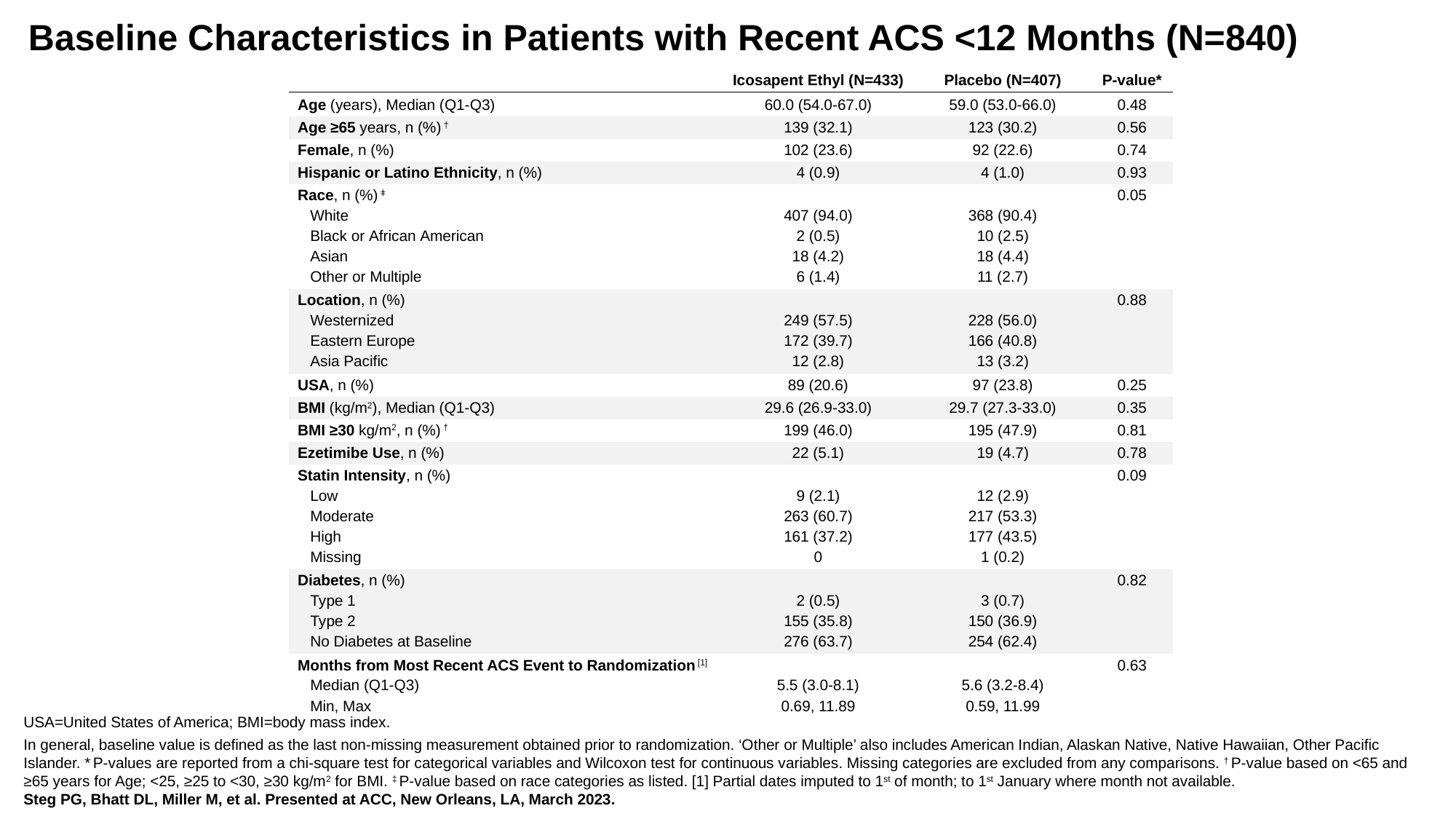

Baseline Characteristics in Patients with Recent ACS <12 Months (N=840)

|  | Icosapent Ethyl (N=433) | Placebo (N=407) | P-value\* |
| --- | --- | --- | --- |
| Age (years), Median (Q1-Q3) | 60.0 (54.0-67.0) | 59.0 (53.0-66.0) | 0.48 |
| Age ≥65 years, n (%) † | 139 (32.1) | 123 (30.2) | 0.56 |
| Female, n (%) | 102 (23.6) | 92 (22.6) | 0.74 |
| Hispanic or Latino Ethnicity, n (%) | 4 (0.9) | 4 (1.0) | 0.93 |
| Race, n (%) ǂ |  |  | 0.05 |
| White | 407 (94.0) | 368 (90.4) |  |
| Black or African American | 2 (0.5) | 10 (2.5) |  |
| Asian | 18 (4.2) | 18 (4.4) |  |
| Other or Multiple | 6 (1.4) | 11 (2.7) |  |
| Location, n (%) |  |  | 0.88 |
| Westernized | 249 (57.5) | 228 (56.0) |  |
| Eastern Europe | 172 (39.7) | 166 (40.8) |  |
| Asia Pacific | 12 (2.8) | 13 (3.2) |  |
| USA, n (%) | 89 (20.6) | 97 (23.8) | 0.25 |
| BMI (kg/m2), Median (Q1-Q3) | 29.6 (26.9-33.0) | 29.7 (27.3-33.0) | 0.35 |
| BMI ≥30 kg/m2, n (%) † | 199 (46.0) | 195 (47.9) | 0.81 |
| Ezetimibe Use, n (%) | 22 (5.1) | 19 (4.7) | 0.78 |
| Statin Intensity, n (%) |  |  | 0.09 |
| Low | 9 (2.1) | 12 (2.9) |  |
| Moderate | 263 (60.7) | 217 (53.3) |  |
| High | 161 (37.2) | 177 (43.5) |  |
| Missing | 0 | 1 (0.2) |  |
| Diabetes, n (%) |  |  | 0.82 |
| Type 1 | 2 (0.5) | 3 (0.7) |  |
| Type 2 | 155 (35.8) | 150 (36.9) |  |
| No Diabetes at Baseline | 276 (63.7) | 254 (62.4) |  |
| Months from Most Recent ACS Event to Randomization [1] |  |  | 0.63 |
| Median (Q1-Q3) | 5.5 (3.0-8.1) | 5.6 (3.2-8.4) |  |
| Min, Max | 0.69, 11.89 | 0.59, 11.99 |  |
USA=United States of America; BMI=body mass index.
In general, baseline value is defined as the last non-missing measurement obtained prior to randomization. ‘Other or Multiple’ also includes American Indian, Alaskan Native, Native Hawaiian, Other Pacific Islander. * P-values are reported from a chi-square test for categorical variables and Wilcoxon test for continuous variables. Missing categories are excluded from any comparisons. † P-value based on <65 and ≥65 years for Age; <25, ≥25 to <30, ≥30 kg/m2 for BMI. ‡ P-value based on race categories as listed. [1] Partial dates imputed to 1st of month; to 1st January where month not available.
Steg PG, Bhatt DL, Miller M, et al. Presented at ACC, New Orleans, LA, March 2023.